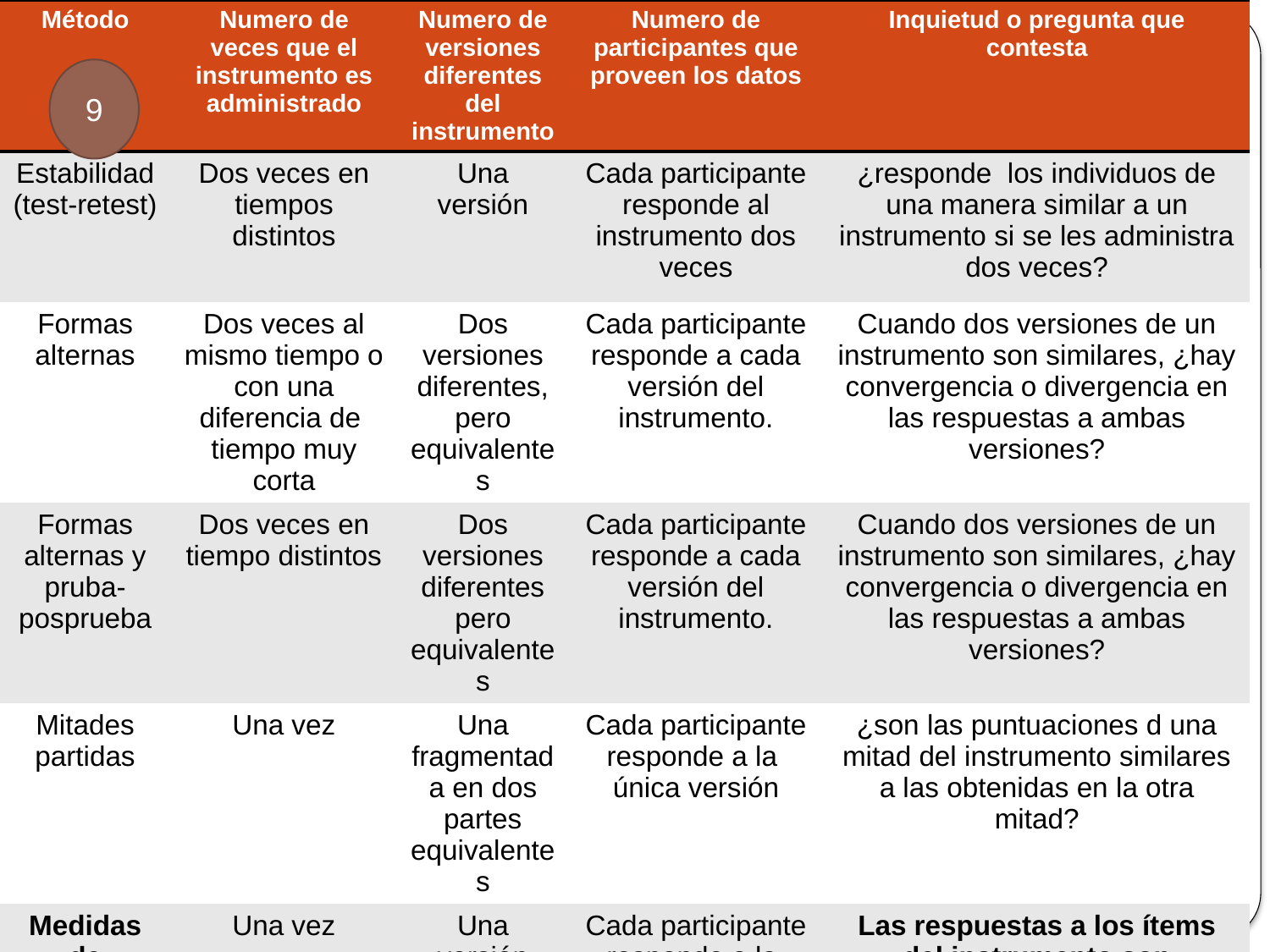

| Método | Numero de veces que el instrumento es administrado | Numero de versiones diferentes del instrumento | Numero de participantes que proveen los datos | Inquietud o pregunta que contesta |
| --- | --- | --- | --- | --- |
| Estabilidad (test-retest) | Dos veces en tiempos distintos | Una versión | Cada participante responde al instrumento dos veces | ¿responde los individuos de una manera similar a un instrumento si se les administra dos veces? |
| Formas alternas | Dos veces al mismo tiempo o con una diferencia de tiempo muy corta | Dos versiones diferentes, pero equivalentes | Cada participante responde a cada versión del instrumento. | Cuando dos versiones de un instrumento son similares, ¿hay convergencia o divergencia en las respuestas a ambas versiones? |
| Formas alternas y pruba-posprueba | Dos veces en tiempo distintos | Dos versiones diferentes pero equivalentes | Cada participante responde a cada versión del instrumento. | Cuando dos versiones de un instrumento son similares, ¿hay convergencia o divergencia en las respuestas a ambas versiones? |
| Mitades partidas | Una vez | Una fragmentada en dos partes equivalentes | Cada participante responde a la única versión | ¿son las puntuaciones d una mitad del instrumento similares a las obtenidas en la otra mitad? |
| Medidas de consistencia (alfa y KR-20 y 21) | Una vez | Una versión | Cada participante responde a la única versión | Las respuestas a los ítems del instrumento son coherentes |
9